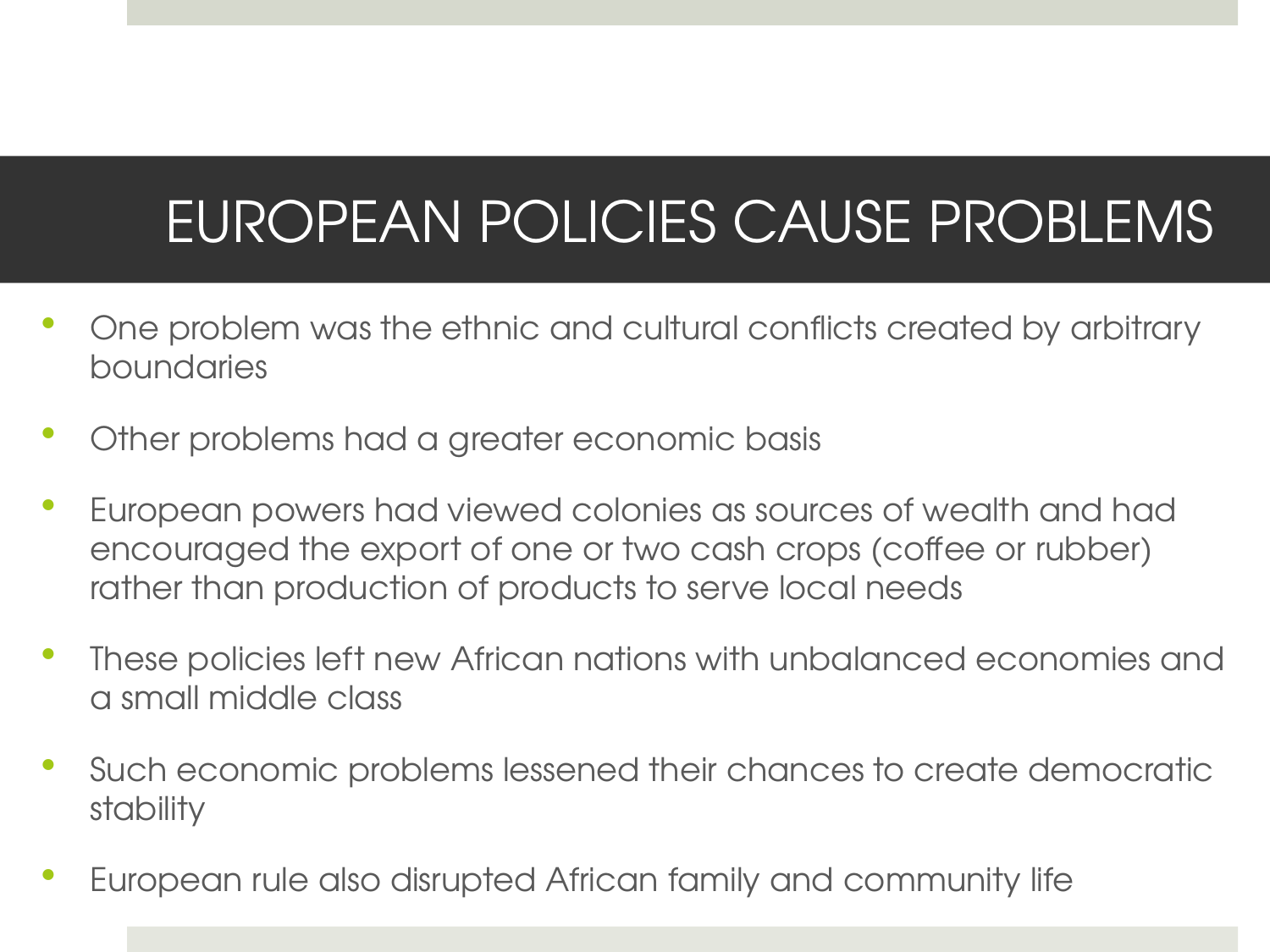

# EUROPEAN POLICIES CAUSE PROBLEMS
One problem was the ethnic and cultural conflicts created by arbitrary boundaries
Other problems had a greater economic basis
European powers had viewed colonies as sources of wealth and had encouraged the export of one or two cash crops (coffee or rubber) rather than production of products to serve local needs
These policies left new African nations with unbalanced economies and a small middle class
Such economic problems lessened their chances to create democratic stability
European rule also disrupted African family and community life